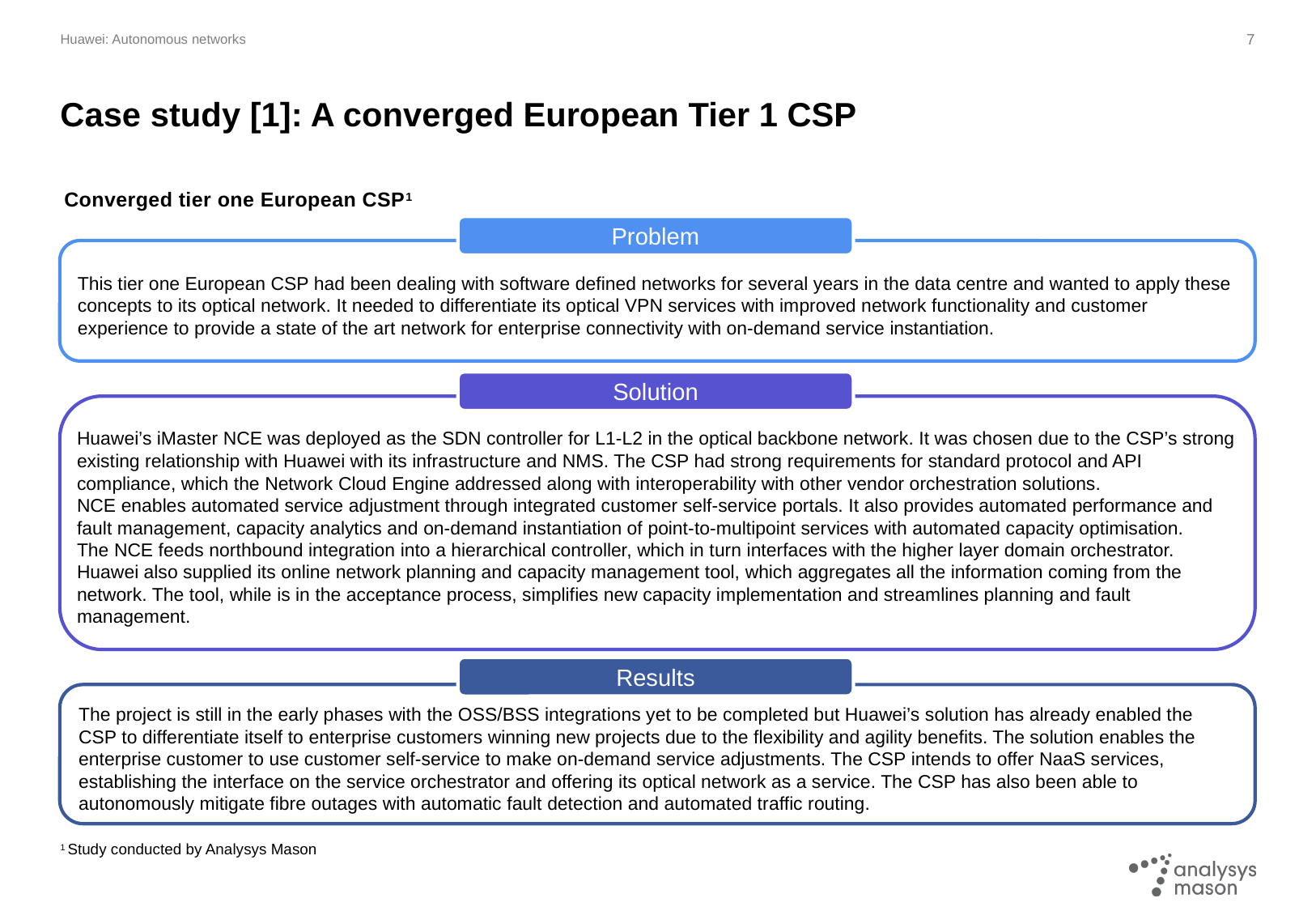

7
# Case study [1]: A converged European Tier 1 CSP
Converged tier one European CSP1
Problem
This tier one European CSP had been dealing with software defined networks for several years in the data centre and wanted to apply these concepts to its optical network. It needed to differentiate its optical VPN services with improved network functionality and customer experience to provide a state of the art network for enterprise connectivity with on-demand service instantiation.
Solution
Huawei’s iMaster NCE was deployed as the SDN controller for L1-L2 in the optical backbone network. It was chosen due to the CSP’s strong existing relationship with Huawei with its infrastructure and NMS. The CSP had strong requirements for standard protocol and API compliance, which the Network Cloud Engine addressed along with interoperability with other vendor orchestration solutions.
NCE enables automated service adjustment through integrated customer self-service portals. It also provides automated performance and fault management, capacity analytics and on-demand instantiation of point-to-multipoint services with automated capacity optimisation.
The NCE feeds northbound integration into a hierarchical controller, which in turn interfaces with the higher layer domain orchestrator.
Huawei also supplied its online network planning and capacity management tool, which aggregates all the information coming from the network. The tool, while is in the acceptance process, simplifies new capacity implementation and streamlines planning and fault management.
Results
The project is still in the early phases with the OSS/BSS integrations yet to be completed but Huawei’s solution has already enabled the CSP to differentiate itself to enterprise customers winning new projects due to the flexibility and agility benefits. The solution enables the enterprise customer to use customer self-service to make on-demand service adjustments. The CSP intends to offer NaaS services, establishing the interface on the service orchestrator and offering its optical network as a service. The CSP has also been able to autonomously mitigate fibre outages with automatic fault detection and automated traffic routing.
1 Study conducted by Analysys Mason